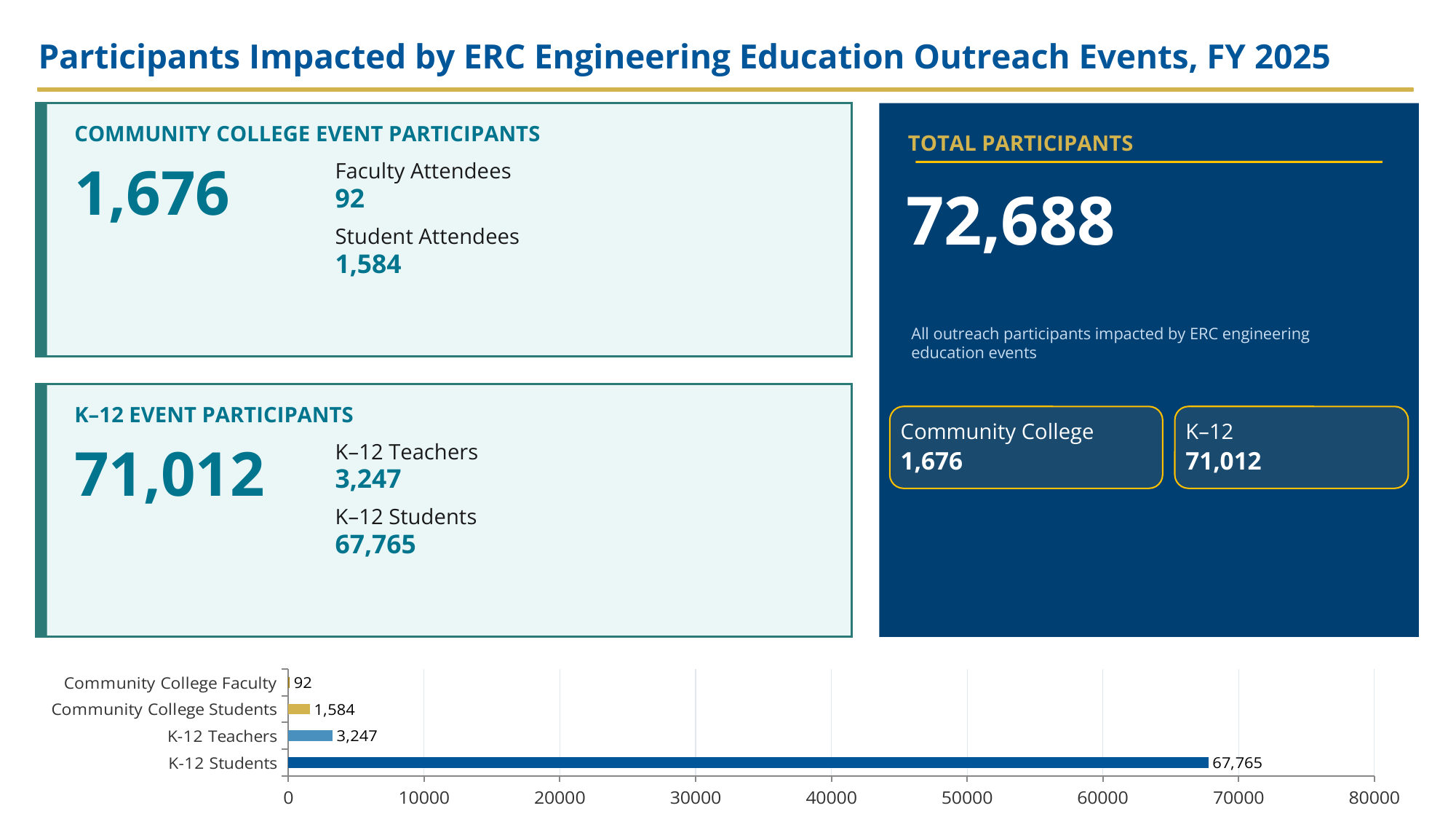

Participants Impacted by ERC Engineering Education Outreach Events, FY 2025

COMMUNITY COLLEGE EVENT PARTICIPANTS
TOTAL PARTICIPANTS
1,676
Faculty Attendees

72,688
92
Student Attendees
1,584
All outreach participants impacted by ERC engineering education events

K–12 EVENT PARTICIPANTS

Community College
K–12
71,012
K–12 Teachers
1,676
71,012
3,247
K–12 Students
67,765

### Chart

| Category | Participants |
|---|---|
| K-12 Students | 67765.0 |
| K-12 Teachers | 3247.0 |
| Community College Students | 1584.0 |
| Community College Faculty | 92.0 |